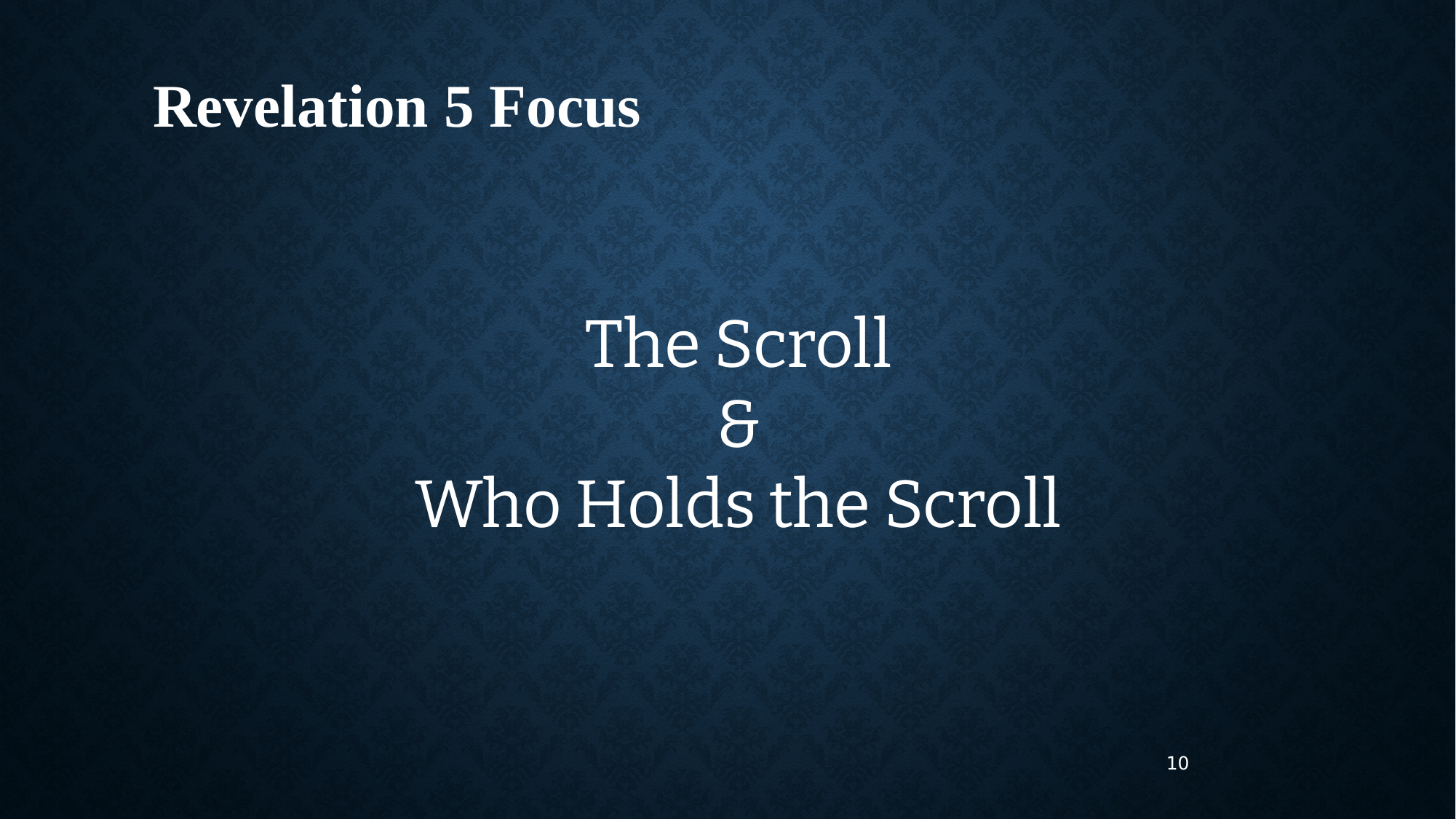

Revelation 5 Focus

The Scroll
&
Who Holds the Scroll

10